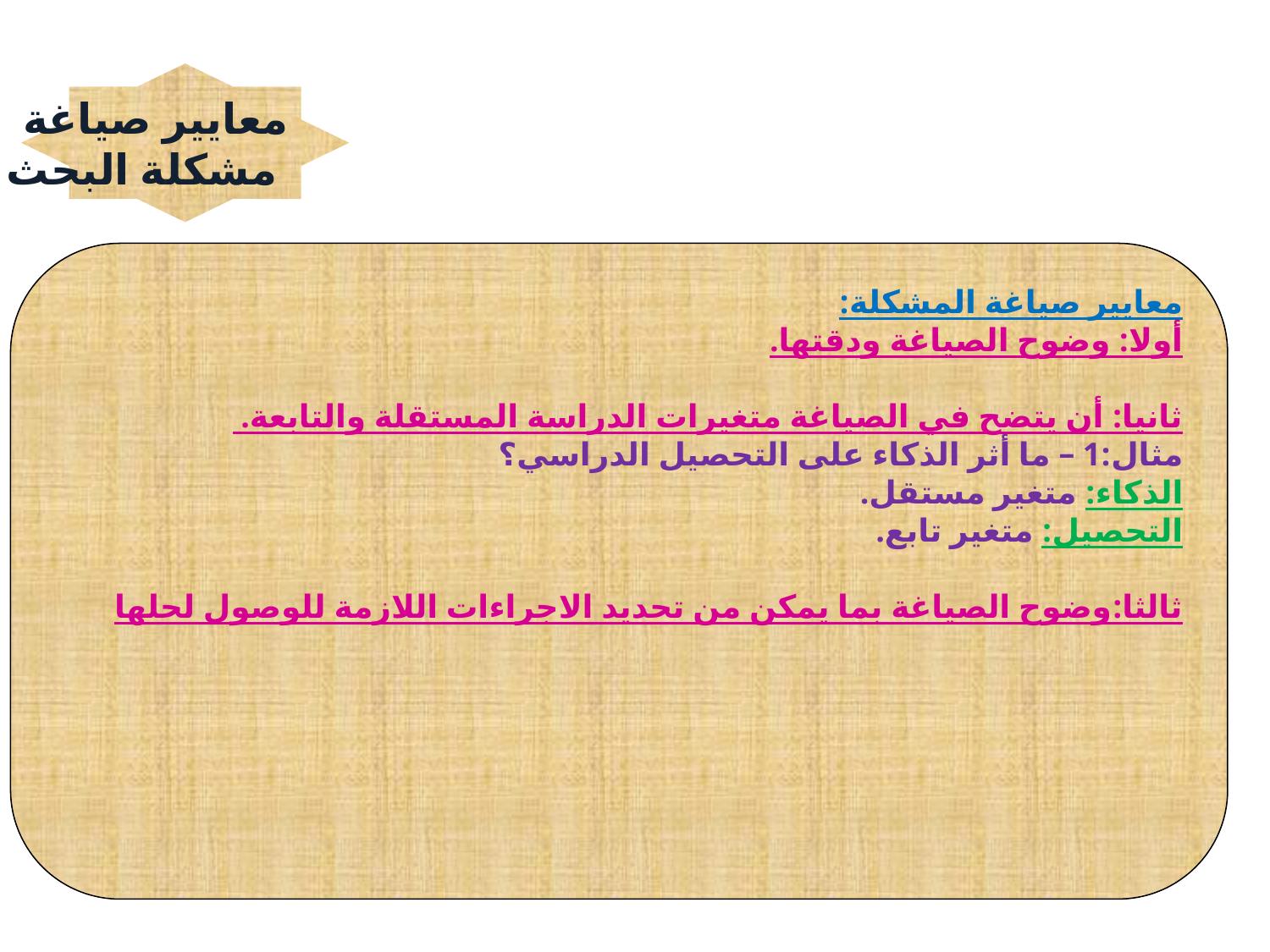

معايير صياغة
 مشكلة البحث
معايير صياغة المشكلة:
أولا: وضوح الصياغة ودقتها.

ثانيا: أن يتضح في الصياغة متغيرات الدراسة المستقلة والتابعة.
مثال:1 – ما أثر الذكاء على التحصيل الدراسي؟
الذكاء: متغير مستقل.
التحصيل: متغير تابع.

ثالثا:وضوح الصياغة بما يمكن من تحديد الاجراءات اللازمة للوصول لحلها